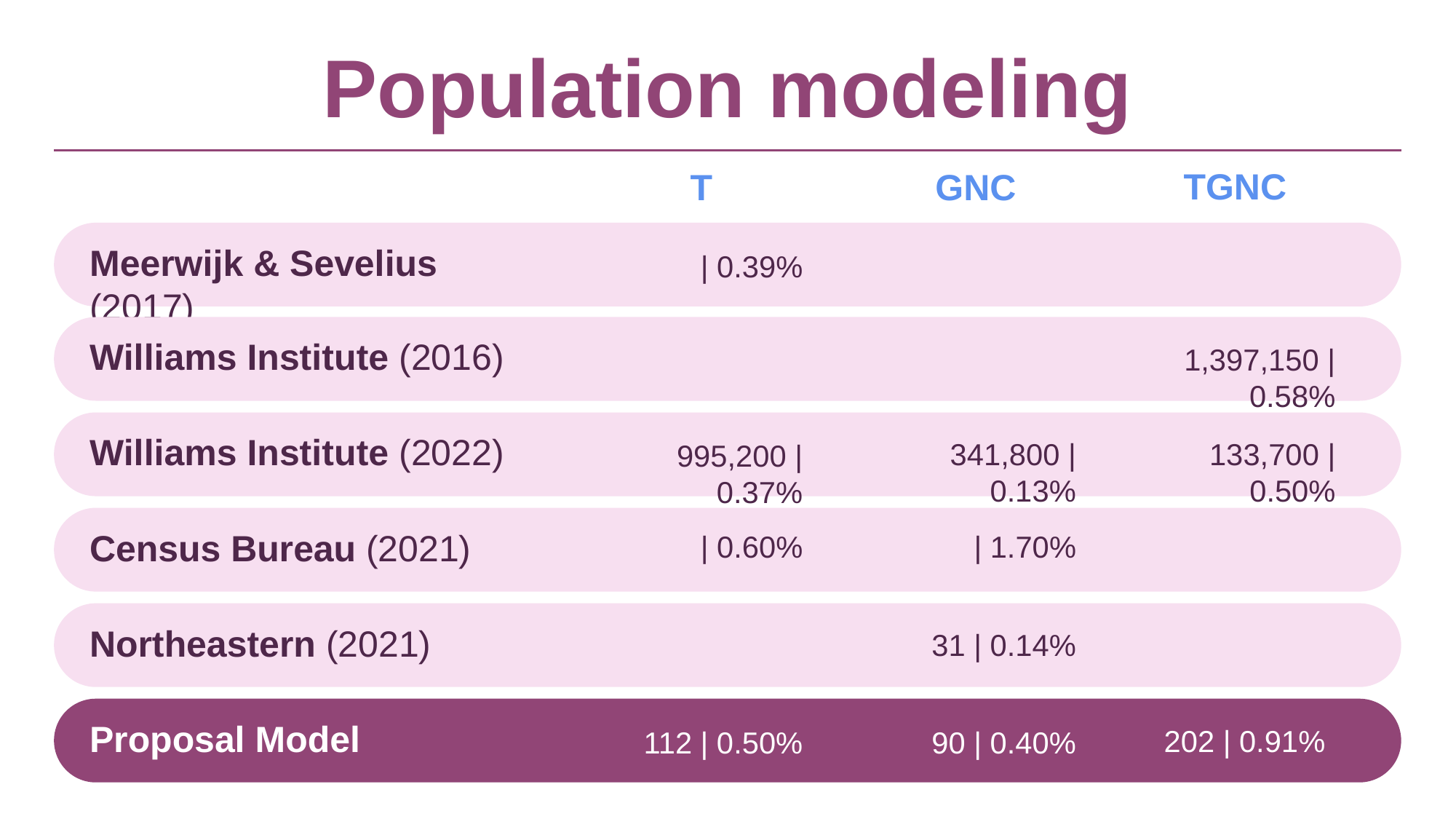

Population modeling
TGNC
GNC
T

Meerwijk & Sevelius​ (2017)​
| 0.39%

Williams Institute (2016)​
1,397,150 | 0.58%

Williams Institute (2022)​
 341,800 | 0.13%
 995,200 | 0.37%
 133,700 | 0.50%

Census Bureau (2021)​
| 0.60%
| 1.70%

Northeastern (2021)​
 31 | 0.14%

Proposal Model
 202 | 0.91%
 112 | 0.50%
 90 | 0.40%